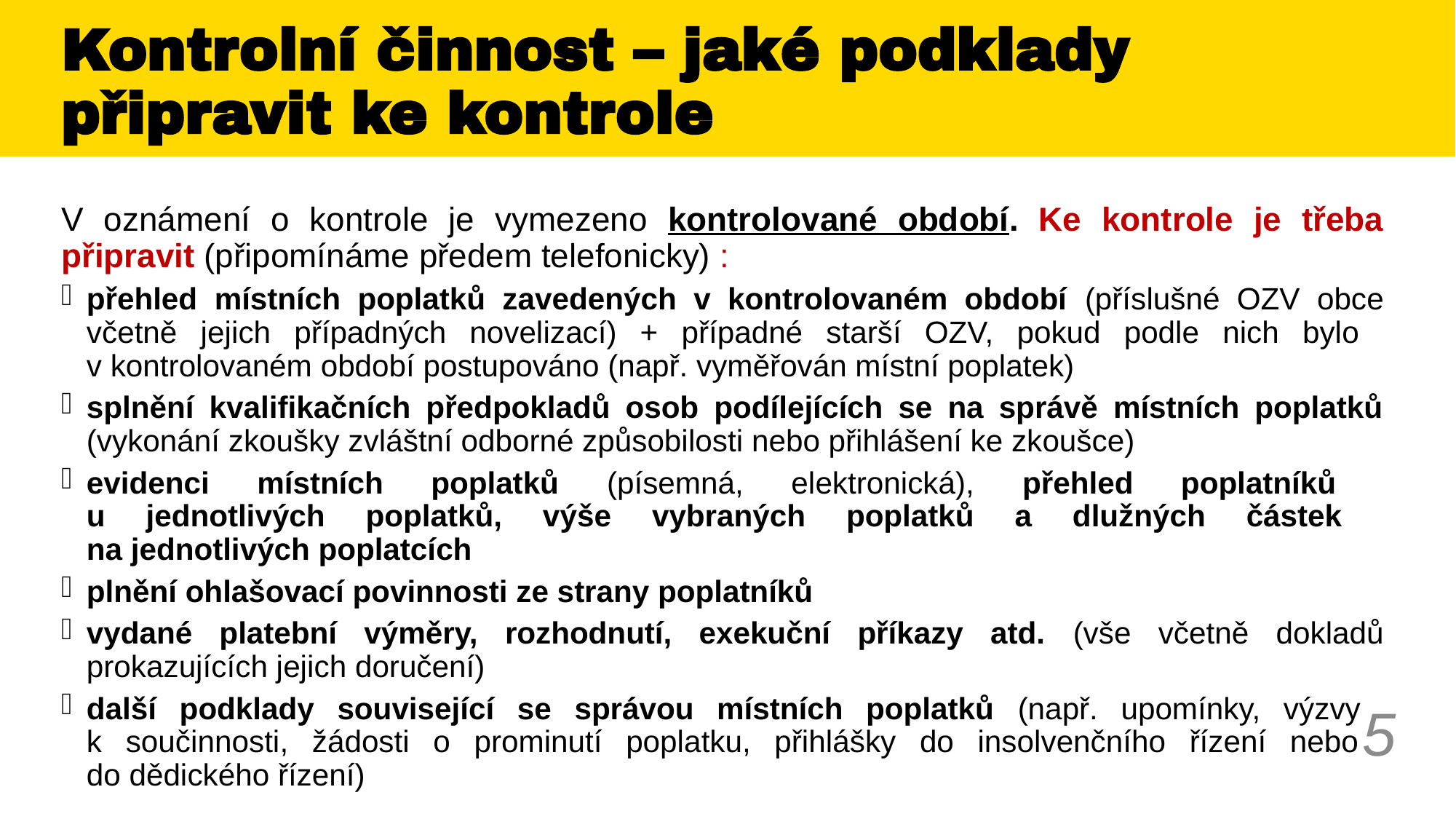

# Kontrolní činnost – jaké podklady připravit ke kontrole

V oznámení o kontrole je vymezeno kontrolované období. Ke kontrole je třeba připravit (připomínáme předem telefonicky) :
přehled místních poplatků zavedených v kontrolovaném období (příslušné OZV obce včetně jejich případných novelizací) + případné starší OZV, pokud podle nich bylo
v kontrolovaném období postupováno (např. vyměřován místní poplatek)
splnění kvalifikačních předpokladů osob podílejících se na správě místních poplatků (vykonání zkoušky zvláštní odborné způsobilosti nebo přihlášení ke zkoušce)
evidenci místních poplatků (písemná, elektronická), přehled poplatníků
u jednotlivých poplatků, výše vybraných poplatků a dlužných částek
na jednotlivých poplatcích
plnění ohlašovací povinnosti ze strany poplatníků
vydané platební výměry, rozhodnutí, exekuční příkazy atd. (vše včetně dokladů prokazujících jejich doručení)
další podklady související se správou místních poplatků (např. upomínky, výzvy
k součinnosti, žádosti o prominutí poplatku, přihlášky do insolvenčního řízení nebo
do dědického řízení)

5